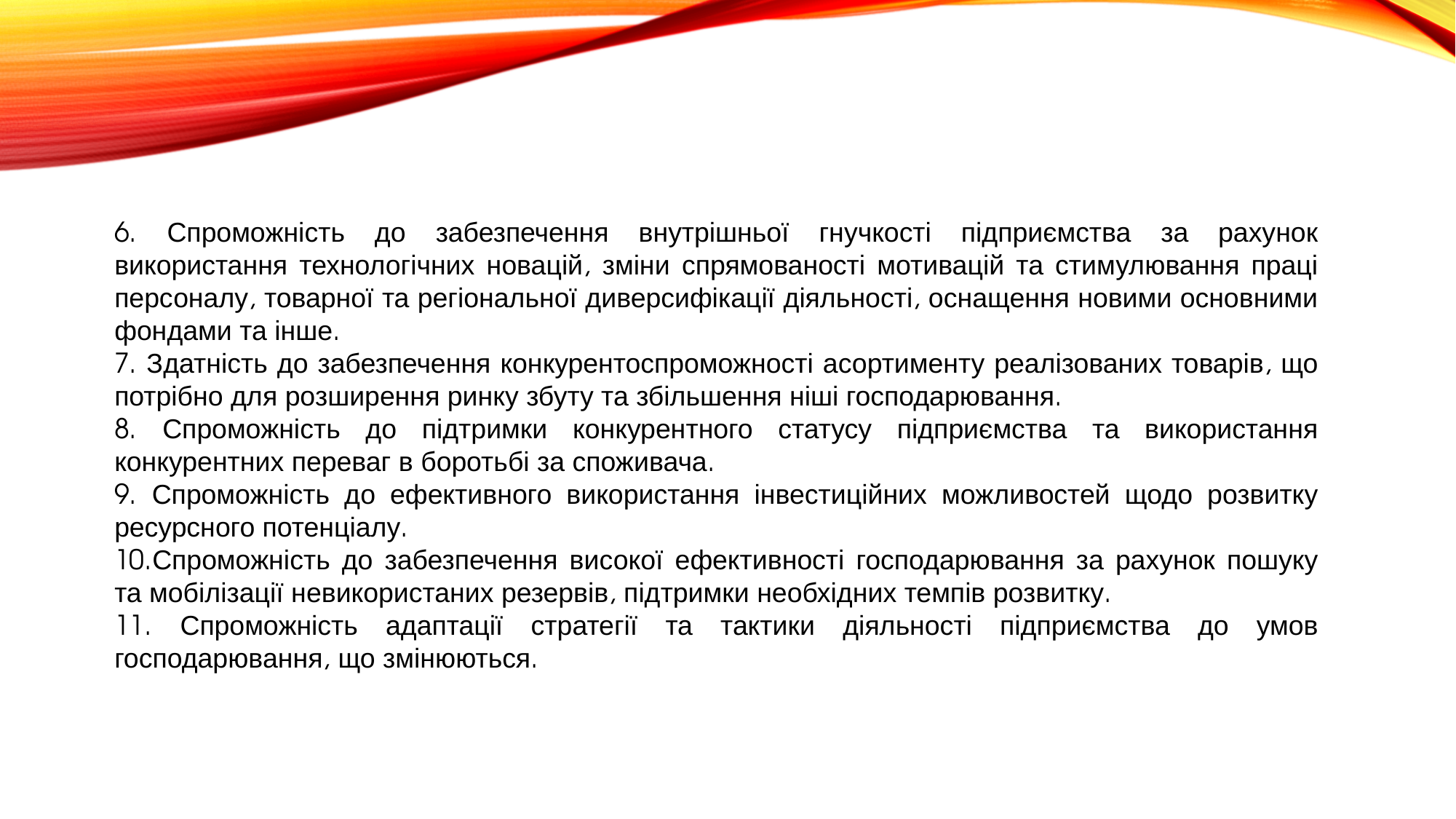

6. Спроможність до забезпечення внутрішньої гнучкості підприємства за рахунок використання технологічних новацій, зміни спрямованості мотивацій та стимулювання праці персоналу, товарної та регіональної диверсифікації діяльності, оснащення новими основними фондами та інше.
7. Здатність до забезпечення конкурентоспроможності асортименту реалізованих товарів, що потрібно для розширення ринку збуту та збільшення ніші господарювання.
8. Спроможність до підтримки конкурентного статусу підприємства та використання конкурентних переваг в боротьбі за споживача.
9. Спроможність до ефективного використання інвестиційних можливостей щодо розвитку ресурсного потенціалу.
10.Спроможність до забезпечення високої ефективності господарювання за рахунок пошуку та мобілізації невикористаних резервів, підтримки необхідних темпів розвитку.
11. Спроможність адаптації стратегії та тактики діяльності підприємства до умов господарювання, що змінюються.